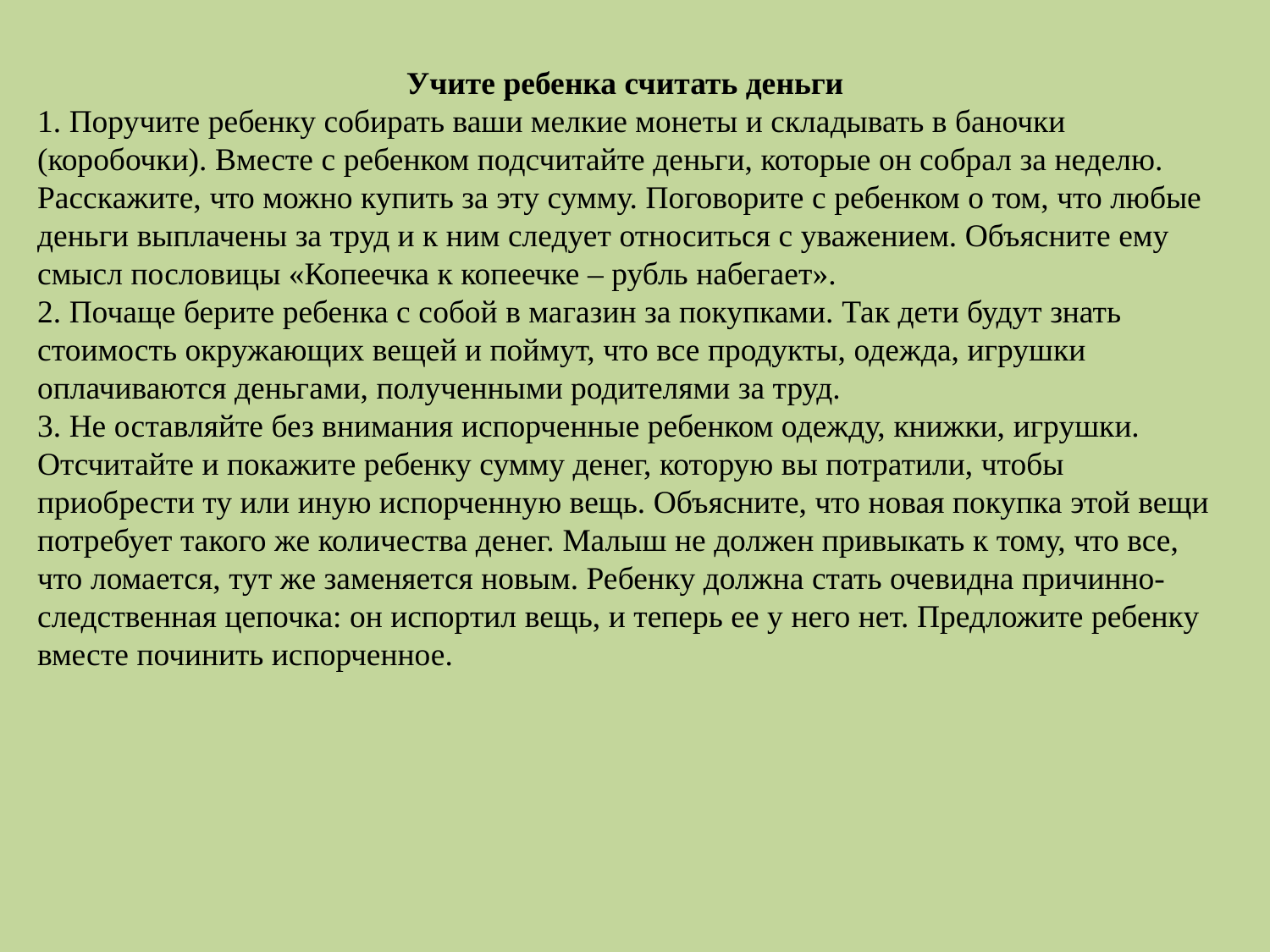

Учите ребенка считать деньги
1. Поручите ребенку собирать ваши мелкие монеты и складывать в баночки (коробочки). Вместе с ребенком подсчитайте деньги, которые он собрал за неделю. Расскажите, что можно купить за эту сумму. Поговорите с ребенком о том, что любые деньги выплачены за труд и к ним следует относиться с уважением. Объясните ему смысл пословицы «Копеечка к копеечке – рубль набегает».
2. Почаще берите ребенка с собой в магазин за покупками. Так дети будут знать стоимость окружающих вещей и поймут, что все продукты, одежда, игрушки оплачиваются деньгами, полученными родителями за труд.
3. Не оставляйте без внимания испорченные ребенком одежду, книжки, игрушки. Отсчитайте и покажите ребенку сумму денег, которую вы потратили, чтобы приобрести ту или иную испорченную вещь. Объясните, что новая покупка этой вещи потребует такого же количества денег. Малыш не должен привыкать к тому, что все, что ломается, тут же заменяется новым. Ребенку должна стать очевидна причинно-следственная цепочка: он испортил вещь, и теперь ее у него нет. Предложите ребенку вместе починить испорченное.